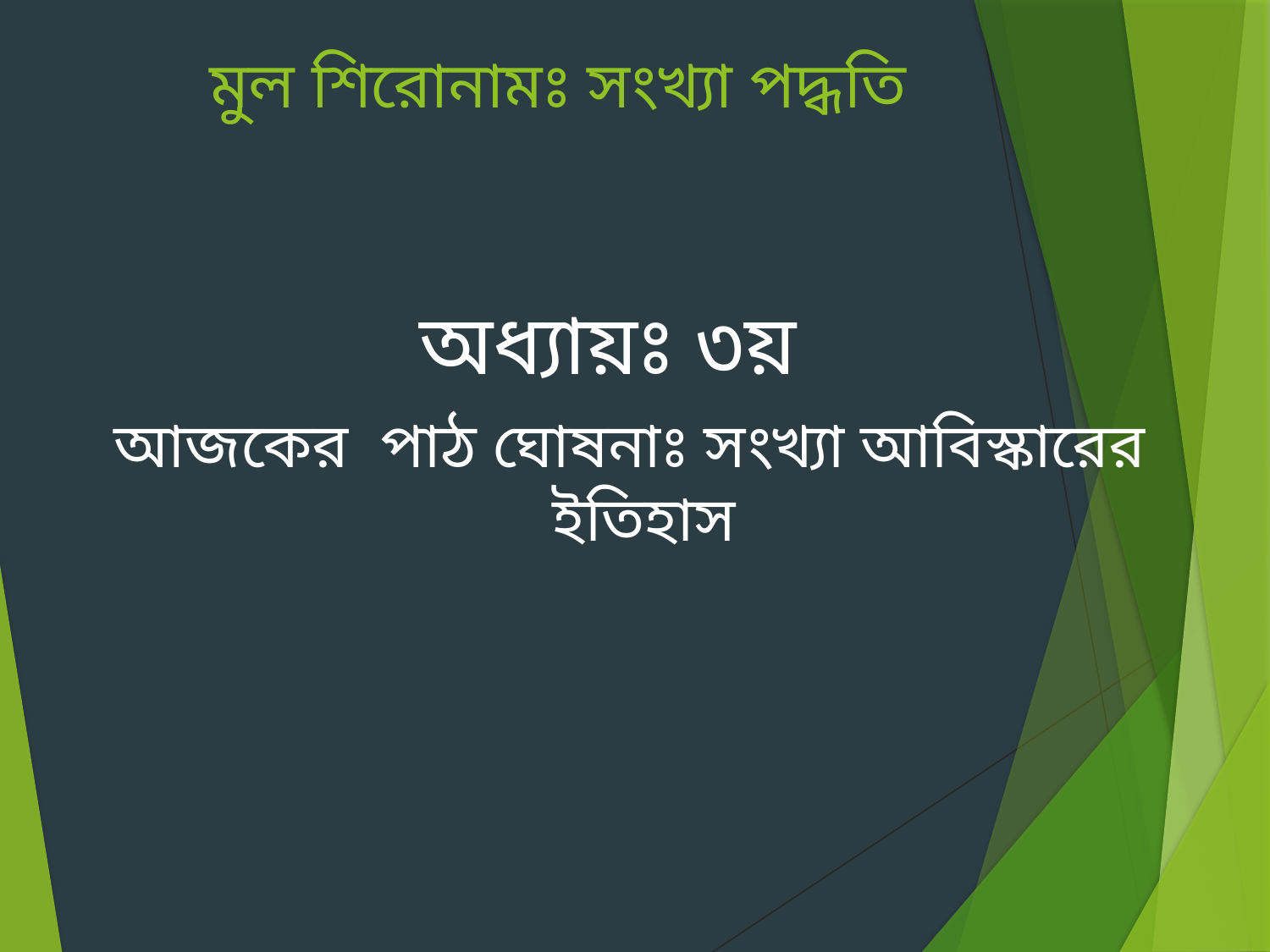

# মুল শিরোনামঃ সংখ্যা পদ্ধতি
অধ্যায়ঃ ৩য়
আজকের  পাঠ ঘোষনাঃ সংখ্যা আবিস্কারের ইতিহাস